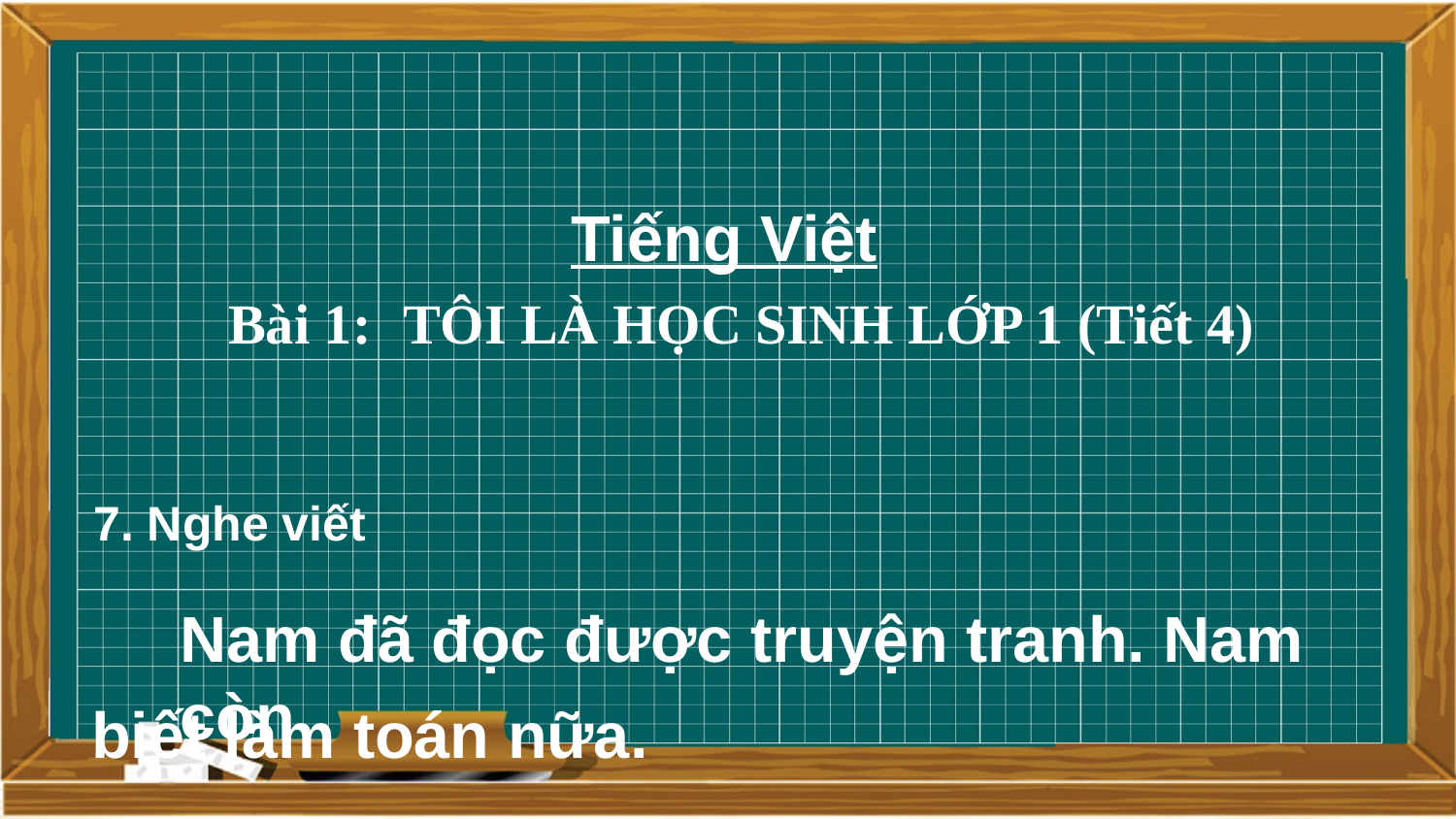

Tiếng Việt
Bài 1:  TÔI LÀ HỌC SINH LỚP 1 (Tiết 4)
7. Nghe viết
Nam đã đọc được truyện tranh. Nam còn
biết làm toán nữa.